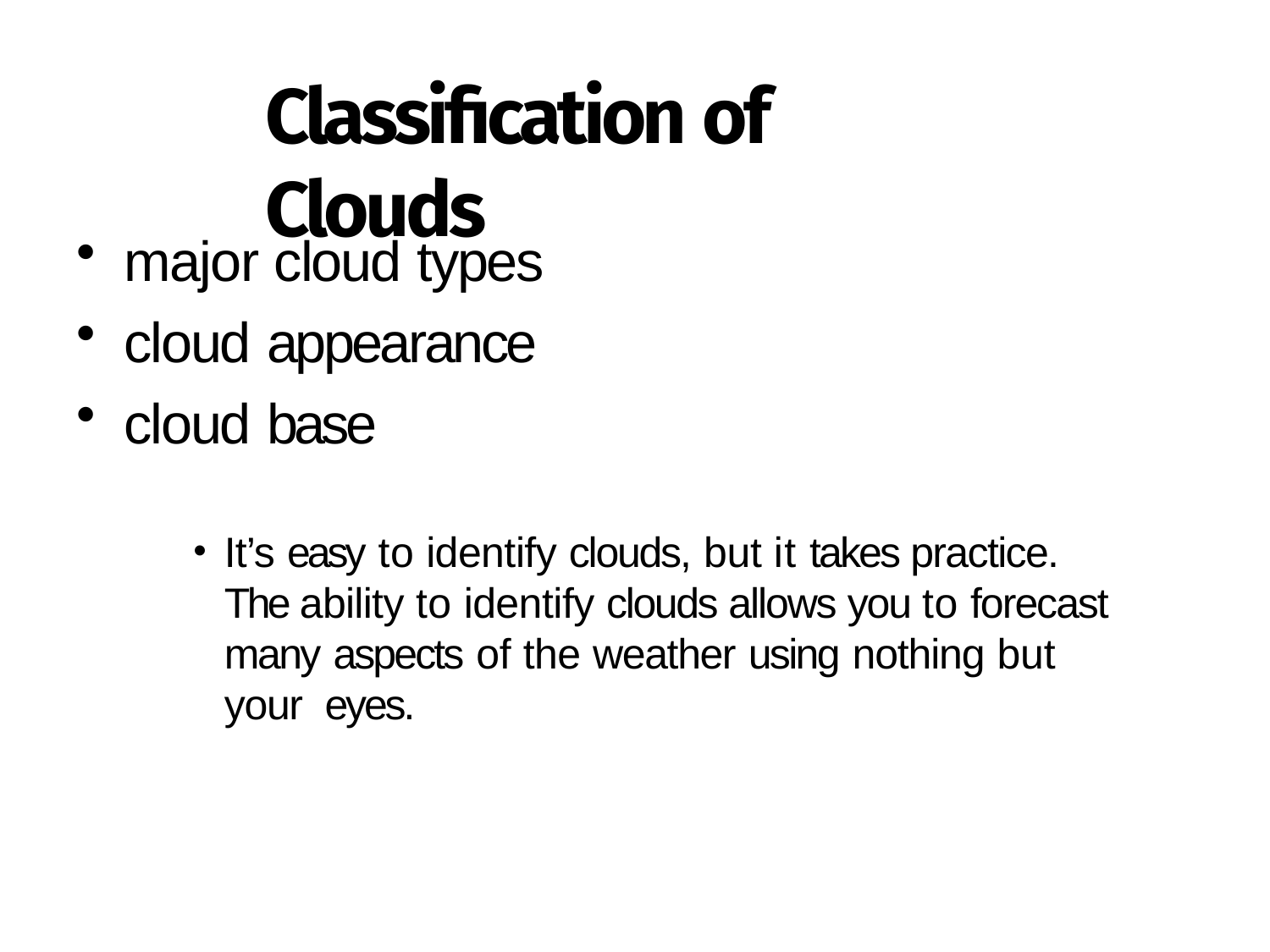

# Classification of Clouds
major cloud types
cloud appearance
cloud base

It’s easy to identify clouds, but it takes practice.
The ability to identify clouds allows you to forecast  many aspects of the weather using nothing but your  eyes.